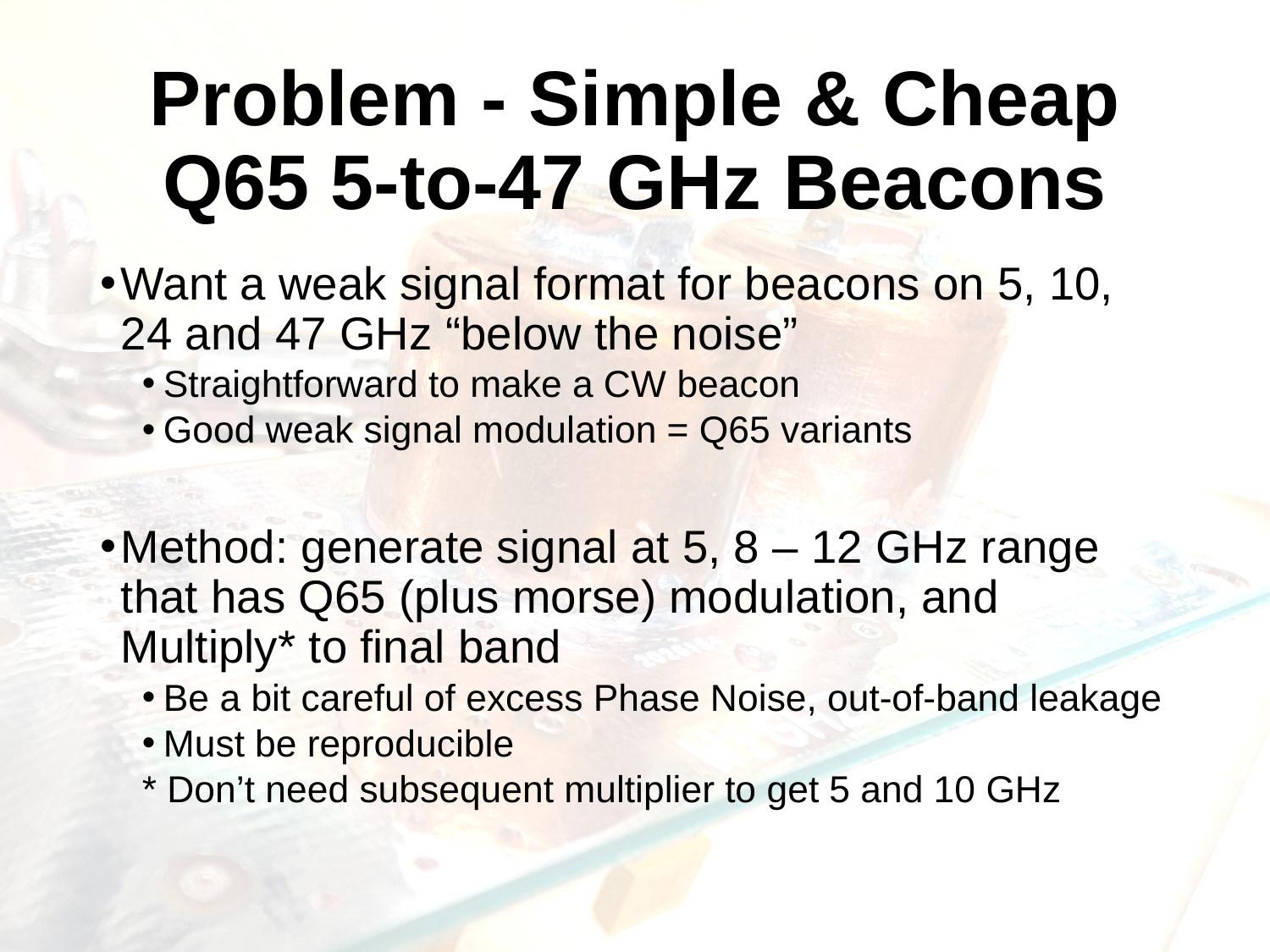

# Problem - Simple & Cheap Q65 5-to-47 GHz Beacons
Want a weak signal format for beacons on 5, 10, 24 and 47 GHz “below the noise”
Straightforward to make a CW beacon
Good weak signal modulation = Q65 variants

Method: generate signal at 5, 8 – 12 GHz range that has Q65 (plus morse) modulation, and Multiply* to final band
Be a bit careful of excess Phase Noise, out-of-band leakage
Must be reproducible
* Don’t need subsequent multiplier to get 5 and 10 GHz